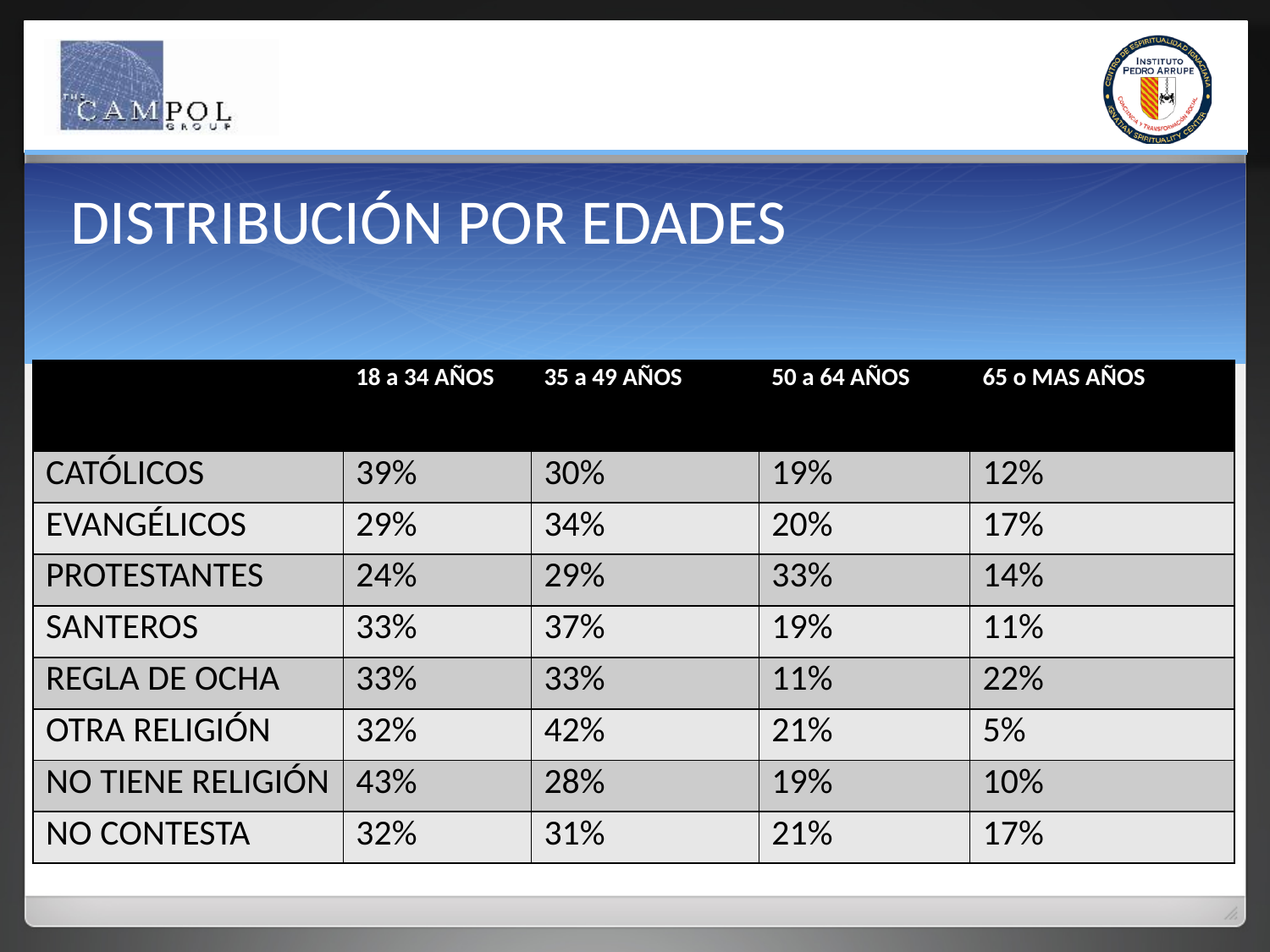

# DISTRIBUCIÓN POR EDADES
|  | 18 a 34 AÑOS | 35 a 49 AÑOS | 50 a 64 AÑOS | 65 o MAS AÑOS |
| --- | --- | --- | --- | --- |
| CATÓLICOS | 39% | 30% | 19% | 12% |
| EVANGÉLICOS | 29% | 34% | 20% | 17% |
| PROTESTANTES | 24% | 29% | 33% | 14% |
| SANTEROS | 33% | 37% | 19% | 11% |
| REGLA DE OCHA | 33% | 33% | 11% | 22% |
| OTRA RELIGIÓN | 32% | 42% | 21% | 5% |
| NO TIENE RELIGIÓN | 43% | 28% | 19% | 10% |
| NO CONTESTA | 32% | 31% | 21% | 17% |